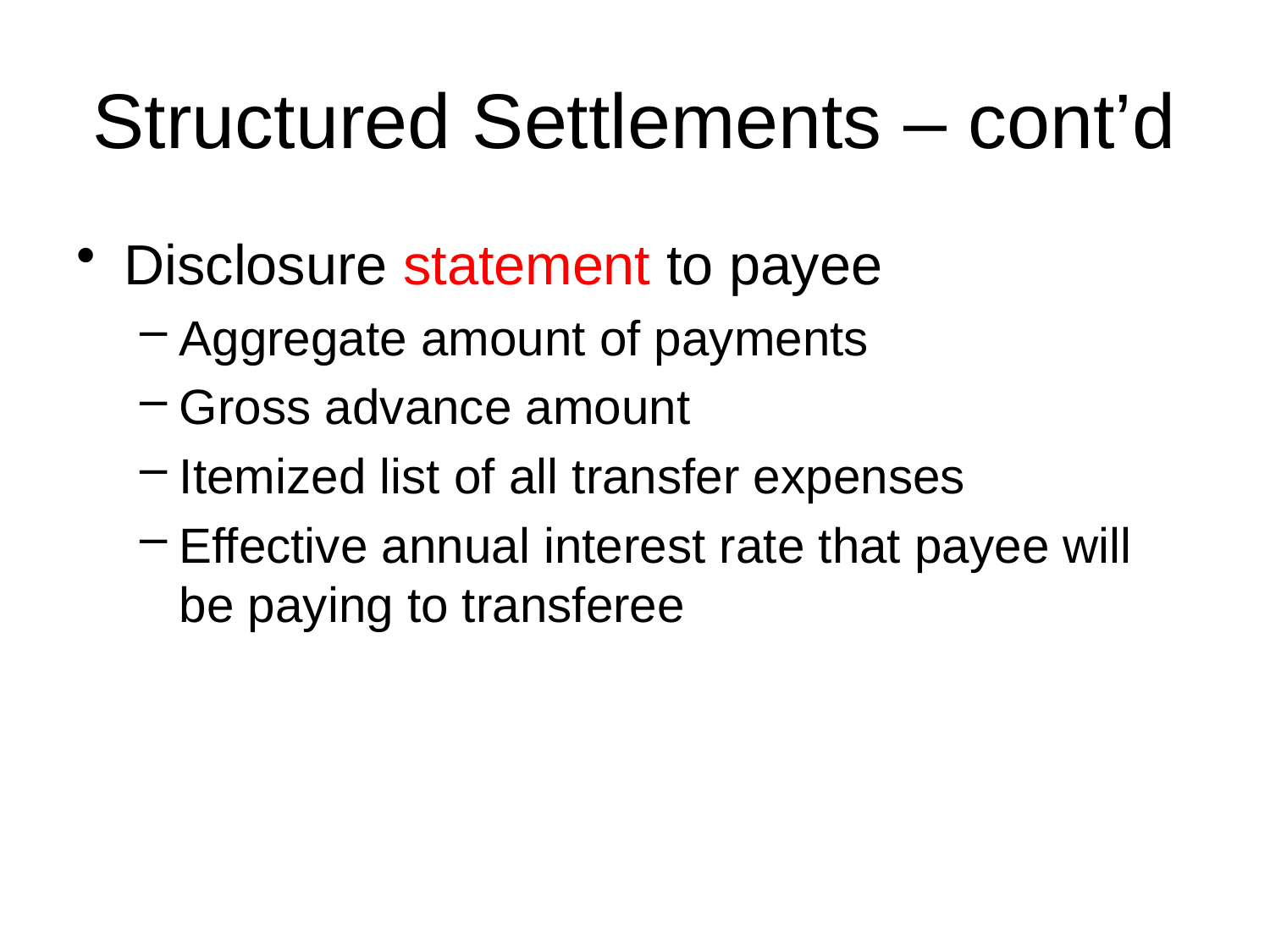

# Structured Settlements – cont’d
Disclosure statement to payee
Aggregate amount of payments
Gross advance amount
Itemized list of all transfer expenses
Effective annual interest rate that payee will be paying to transferee